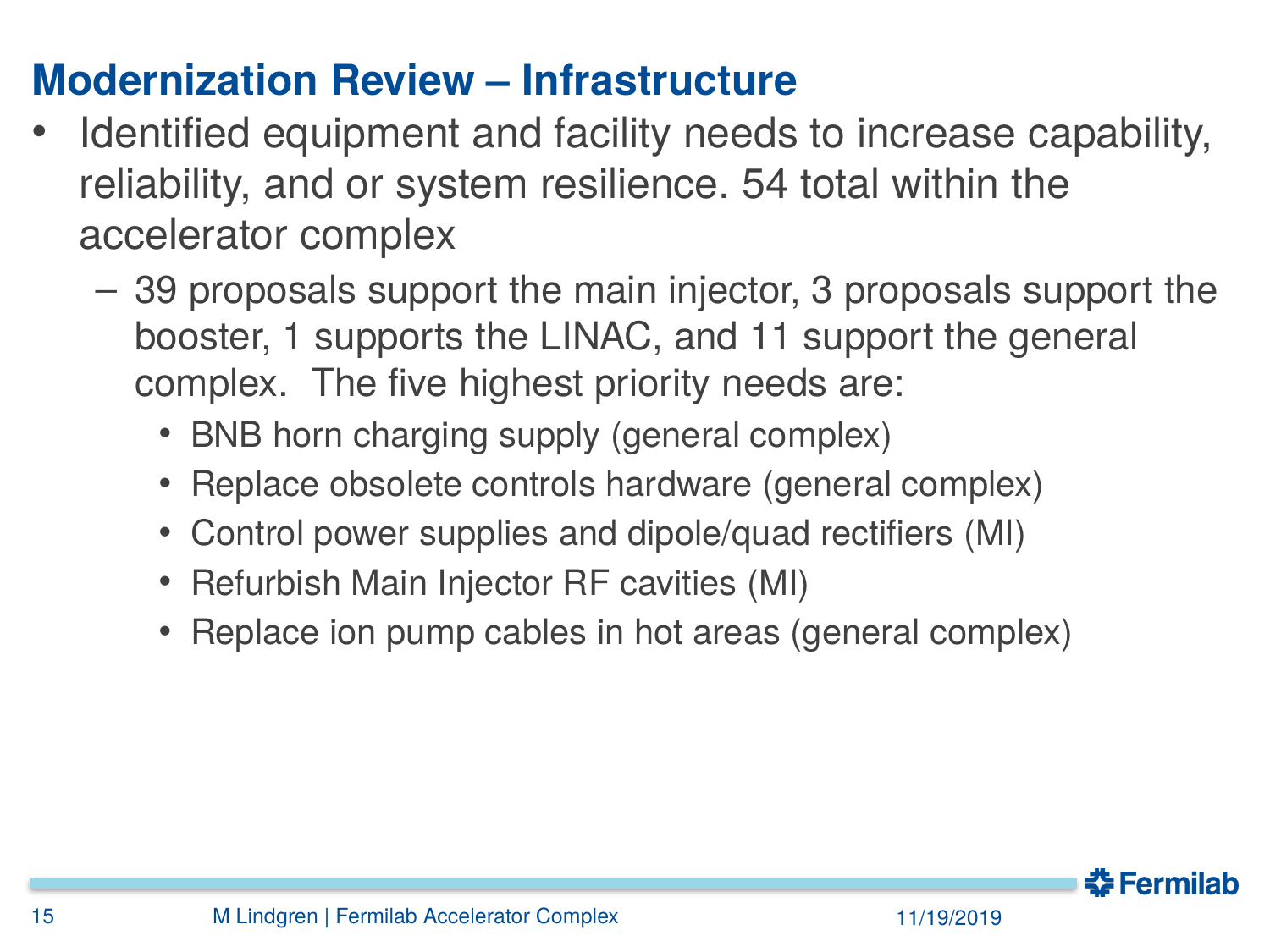

# Modernization Review – Infrastructure
Identified equipment and facility needs to increase capability, reliability, and or system resilience. 54 total within the accelerator complex
39 proposals support the main injector, 3 proposals support the booster, 1 supports the LINAC, and 11 support the general complex.  The five highest priority needs are:
BNB horn charging supply (general complex)
Replace obsolete controls hardware (general complex)
Control power supplies and dipole/quad rectifiers (MI)
Refurbish Main Injector RF cavities (MI)
Replace ion pump cables in hot areas (general complex)

15
M Lindgren | Fermilab Accelerator Complex
11/19/2019